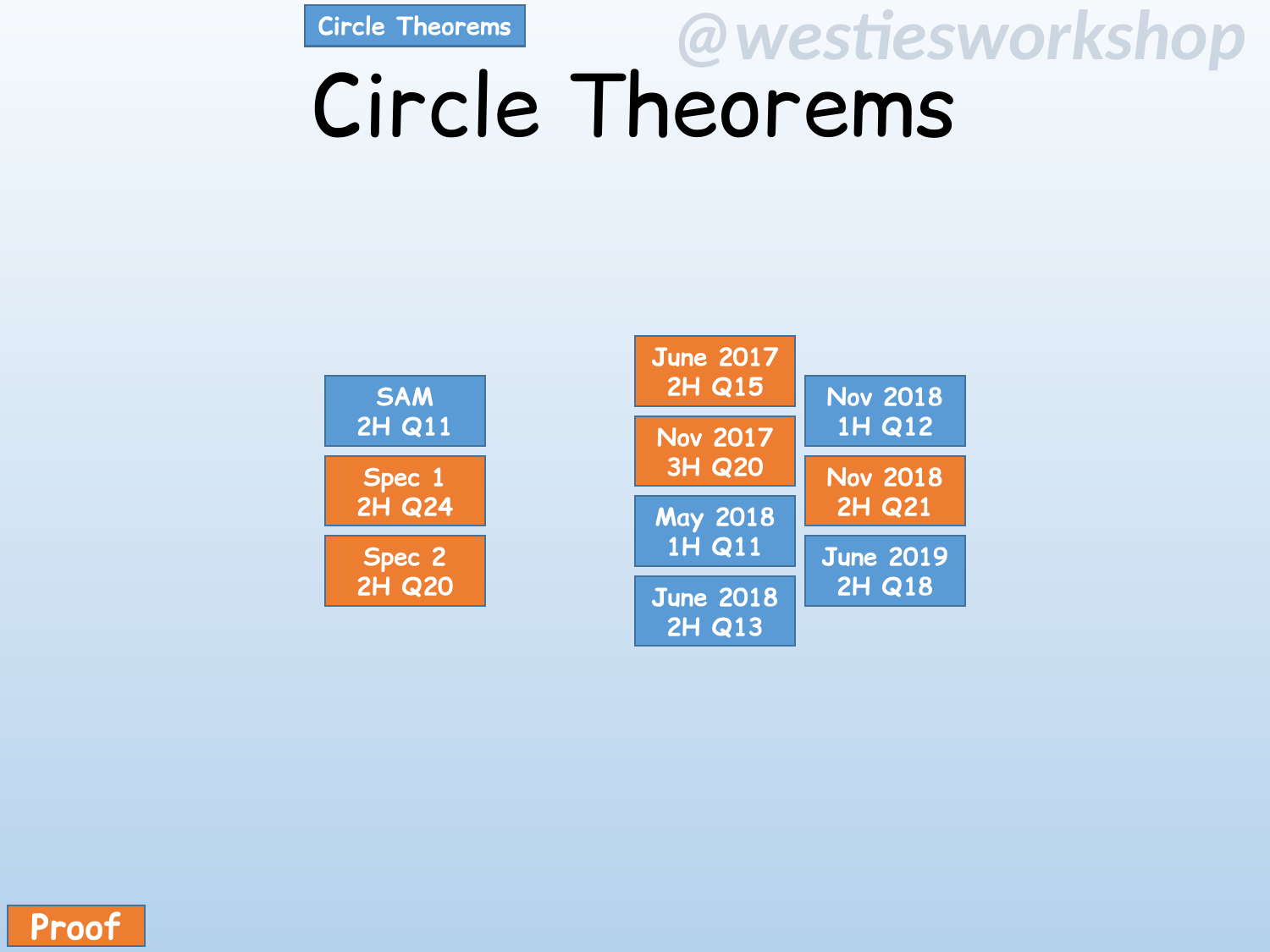

Circle Theorems
# Circle Theorems
June 2017 2H Q15
SAM
2H Q11
Nov 2018 1H Q12
Nov 2017 3H Q20
Spec 1
2H Q24
Nov 2018 2H Q21
May 2018 1H Q11
Spec 2
2H Q20
June 2019 2H Q18
June 2018 2H Q13
Proof